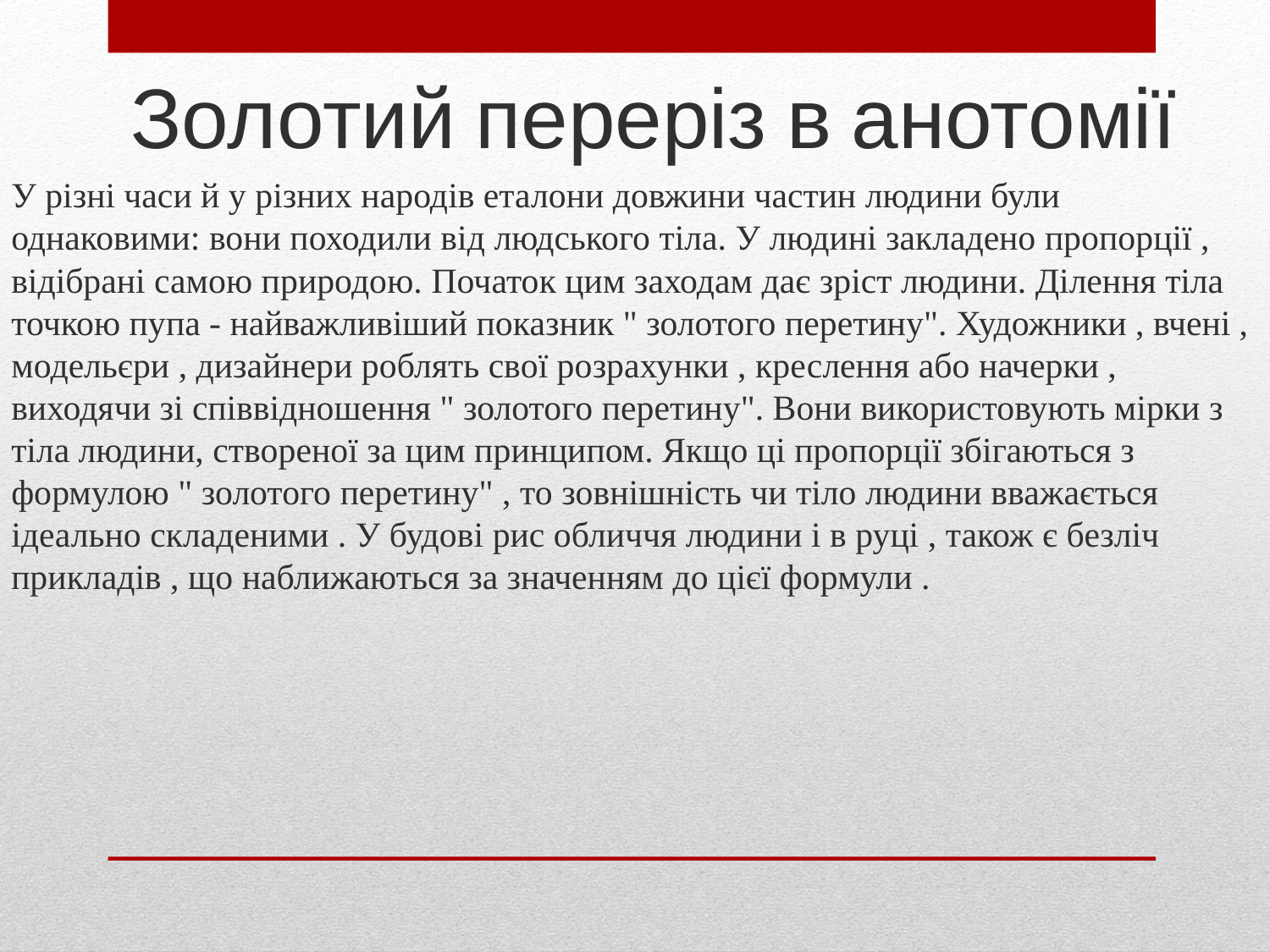

Золотий переріз в анотомії
У різні часи й у ​​різних народів еталони довжини частин людини були однаковими: вони походили від людського тіла. У людині закладено пропорції , відібрані самою природою. Початок цим заходам дає зріст людини. Ділення тіла точкою пупа - найважливіший показник " золотого перетину". Художники , вчені , модельєри , дизайнери роблять свої розрахунки , креслення або начерки , виходячи зі співвідношення " золотого перетину". Вони використовують мірки з тіла людини, створеної за цим принципом. Якщо ці пропорції збігаються з формулою " золотого перетину" , то зовнішність чи тіло людини вважається ідеально складеними . У будові рис обличчя людини і в руці , також є безліч прикладів , що наближаються за значенням до цієї формули .